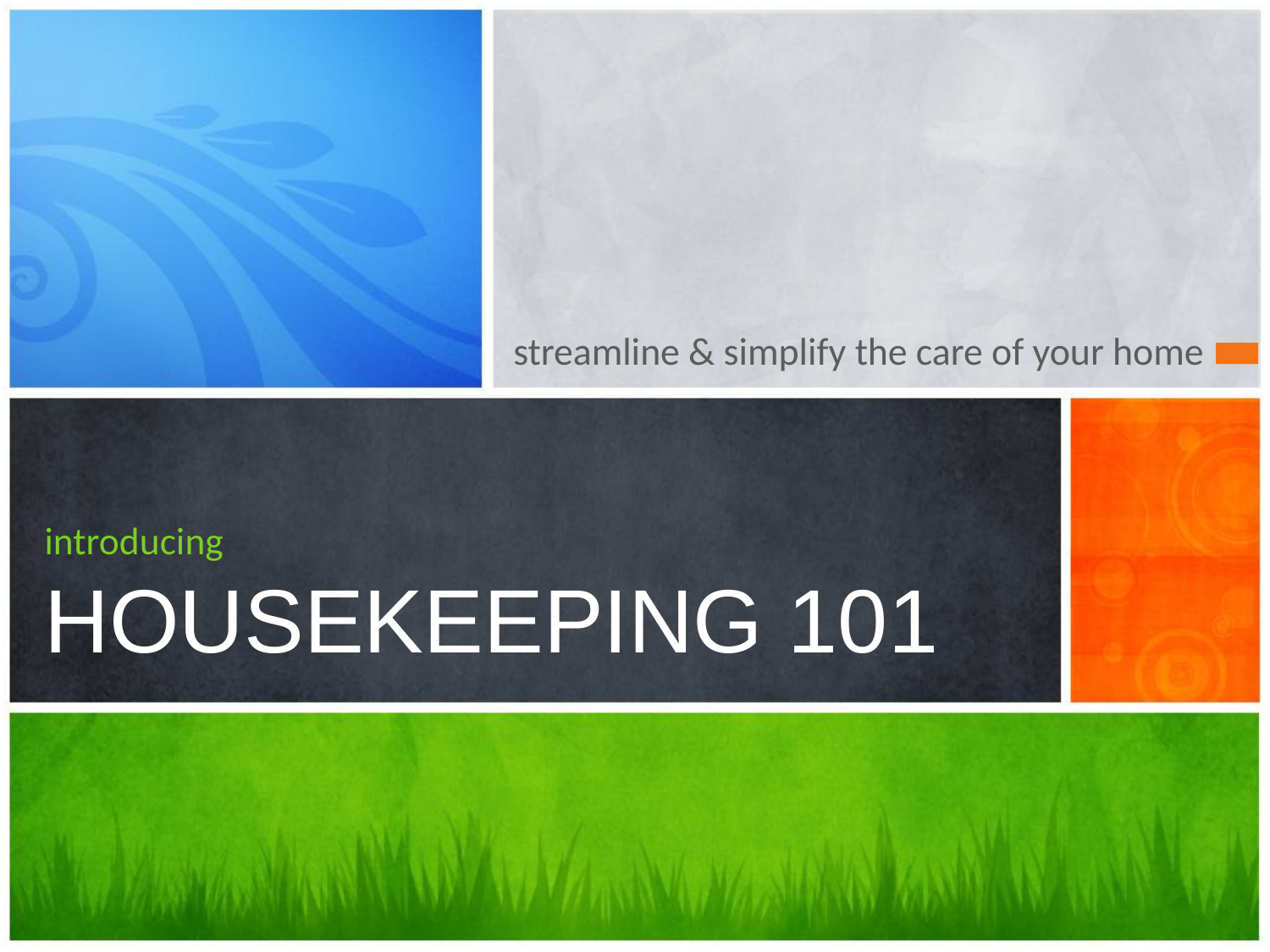

streamline & simplify the care of your home
# introducing HOUSEKEEPING 101